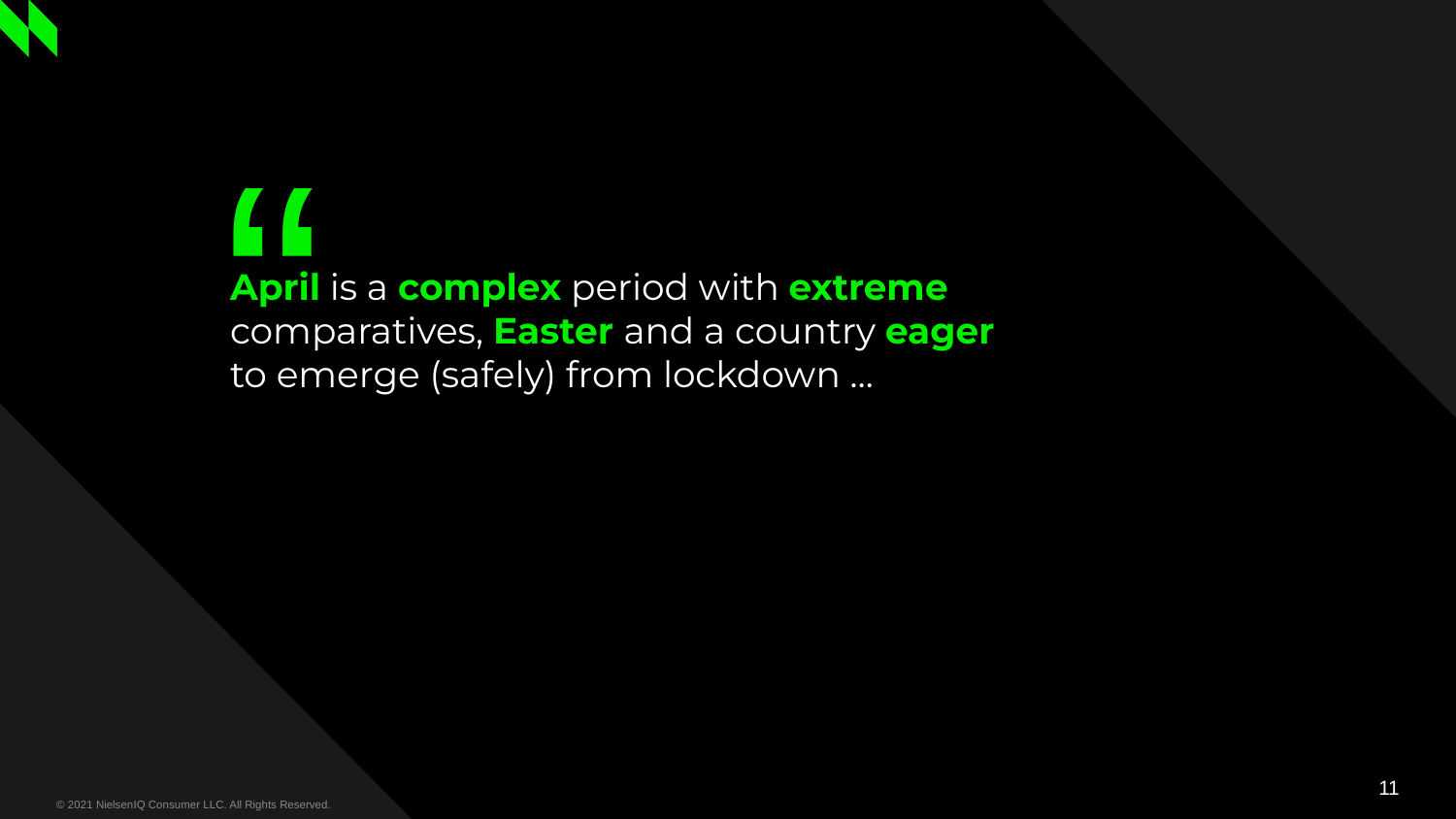

# April is a complex period with extreme  comparatives, Easter and a country eager to emerge (safely) from lockdown …